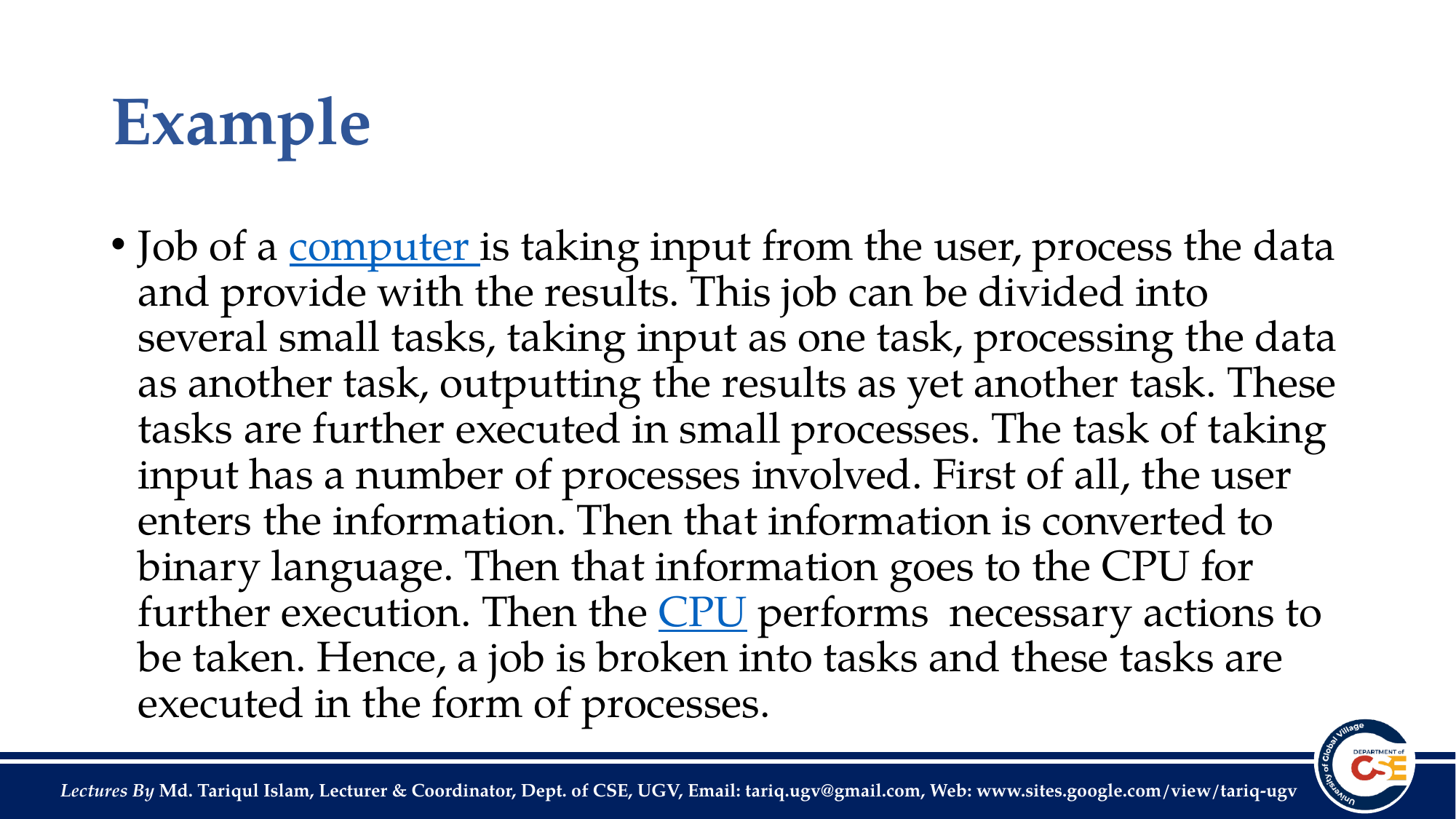

# Example
Job of a computer is taking input from the user, process the data and provide with the results. This job can be divided into several small tasks, taking input as one task, processing the data as another task, outputting the results as yet another task. These tasks are further executed in small processes. The task of taking input has a number of processes involved. First of all, the user enters the information. Then that information is converted to binary language. Then that information goes to the CPU for further execution. Then the CPU performs  necessary actions to be taken. Hence, a job is broken into tasks and these tasks are executed in the form of processes.